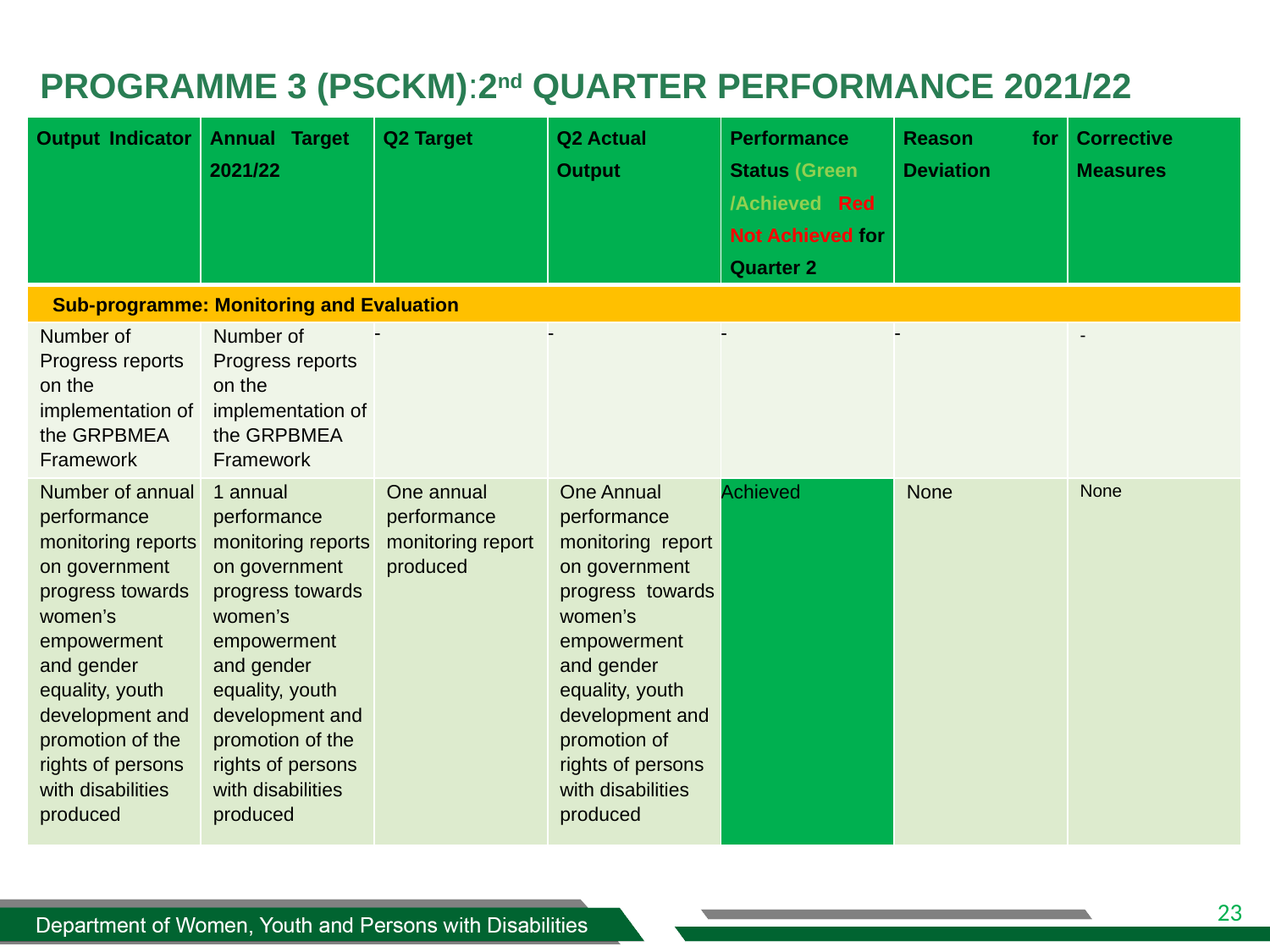

# PROGRAMME 3 (PSCKM):2nd QUARTER PERFORMANCE 2021/22
| Output Indicator | Annual Target 2021/22 | Q2 Target | Q2 Actual Output | Performance Status (Green /Achieved Red Not Achieved for Quarter 2 | Reason for Deviation | Corrective Measures |
| --- | --- | --- | --- | --- | --- | --- |
| Sub-programme: Monitoring and Evaluation |  |  |  |  |  |  |
| Number of Progress reports on the implementation of the GRPBMEA Framework | Number of Progress reports on the implementation of the GRPBMEA Framework | - | - | - | - | - |
| Number of annual performance monitoring reports on government progress towards women’s empowerment and gender equality, youth development and promotion of the rights of persons with disabilities produced | 1 annual performance monitoring reports on government progress towards women’s empowerment and gender equality, youth development and promotion of the rights of persons with disabilities produced | One annual performance monitoring report produced | One Annual performance monitoring report on government progress towards women’s empowerment and gender equality, youth development and promotion of rights of persons with disabilities produced | Achieved | None | None |